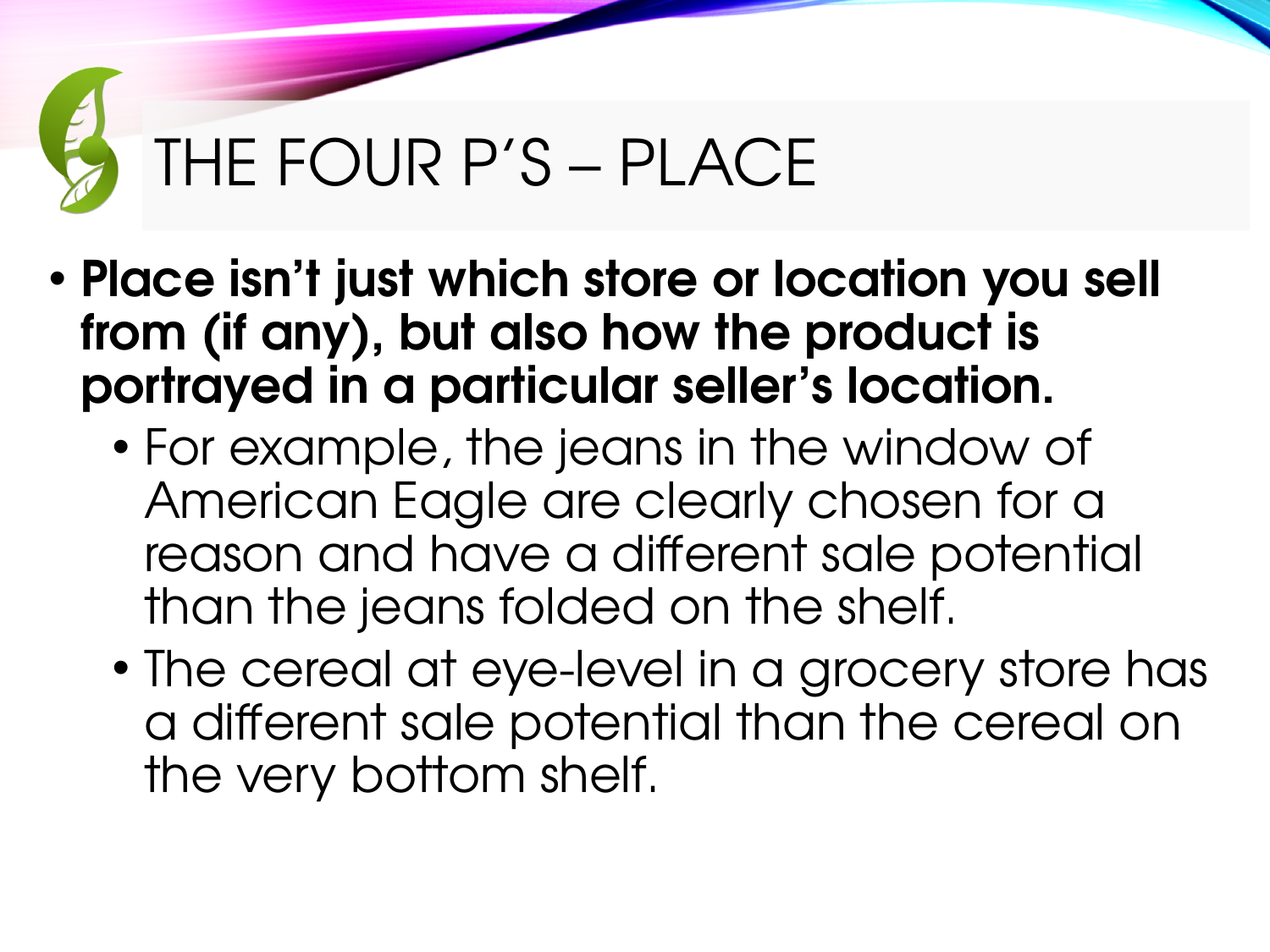

# The Four P’s – Place
Place isn’t just which store or location you sell from (if any), but also how the product is portrayed in a particular seller’s location.
For example, the jeans in the window of American Eagle are clearly chosen for a reason and have a different sale potential than the jeans folded on the shelf.
The cereal at eye-level in a grocery store has a different sale potential than the cereal on the very bottom shelf.